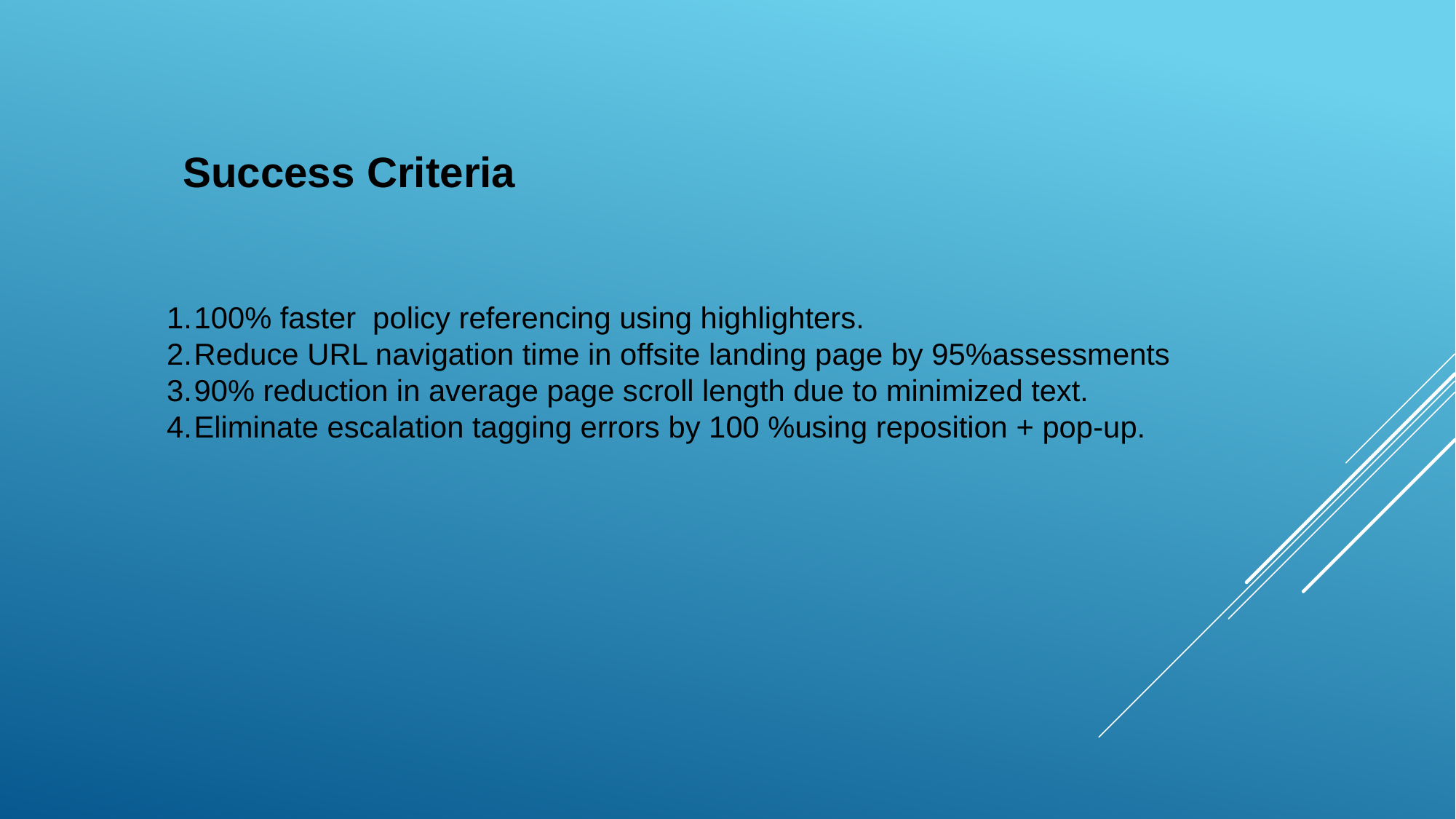

Success Criteria
100% faster  policy referencing using highlighters.
Reduce URL navigation time in offsite landing page by 95%assessments
90% reduction in average page scroll length due to minimized text.
Eliminate escalation tagging errors by 100 %using reposition + pop-up.